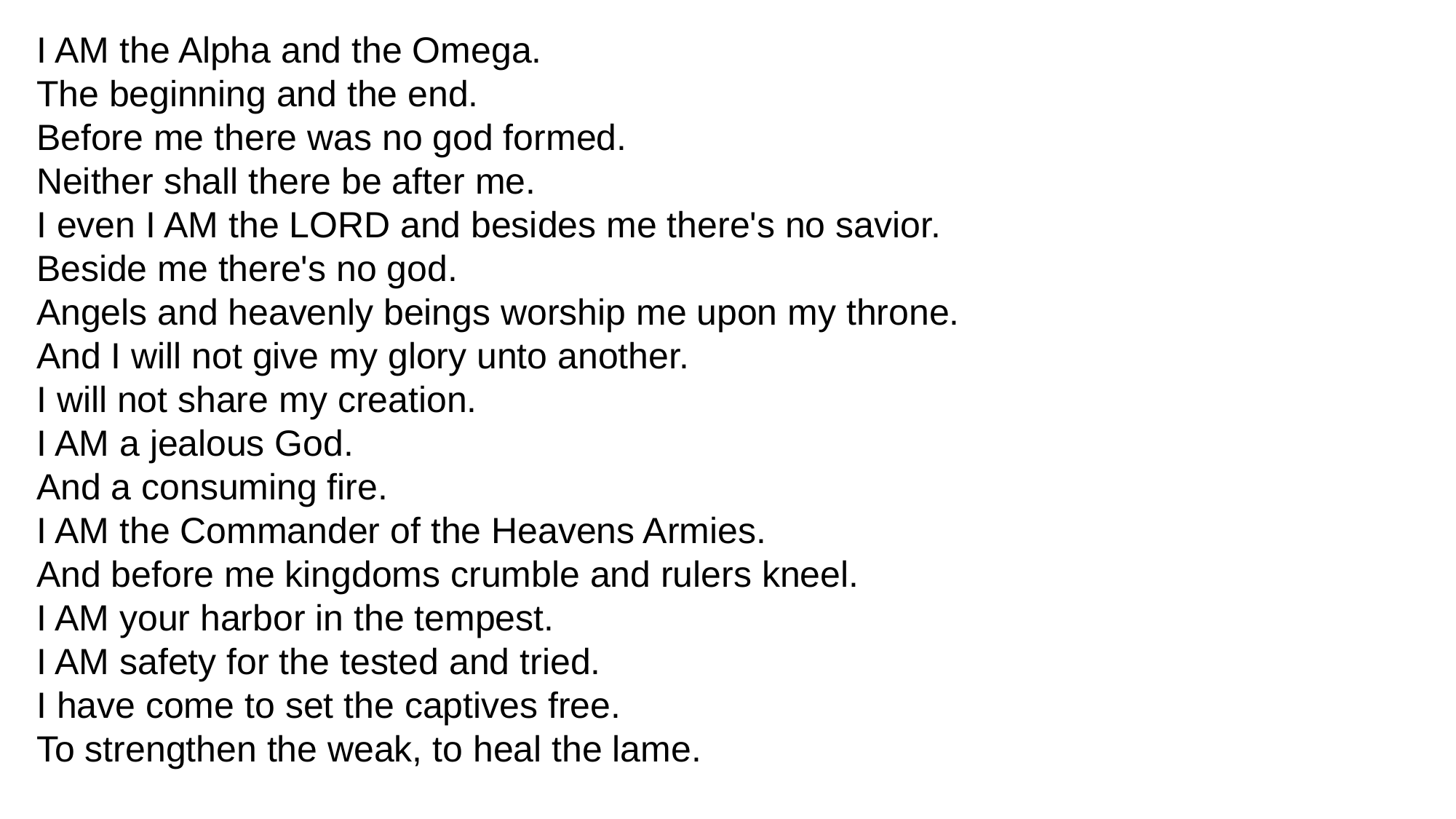

I AM the Alpha and the Omega.
The beginning and the end.
Before me there was no god formed.
Neither shall there be after me.
I even I AM the LORD and besides me there's no savior.
Beside me there's no god.
Angels and heavenly beings worship me upon my throne.
And I will not give my glory unto another.
I will not share my creation.
I AM a jealous God.
And a consuming fire.
I AM the Commander of the Heavens Armies.
And before me kingdoms crumble and rulers kneel.
I AM your harbor in the tempest.
I AM safety for the tested and tried.
I have come to set the captives free.
To strengthen the weak, to heal the lame.